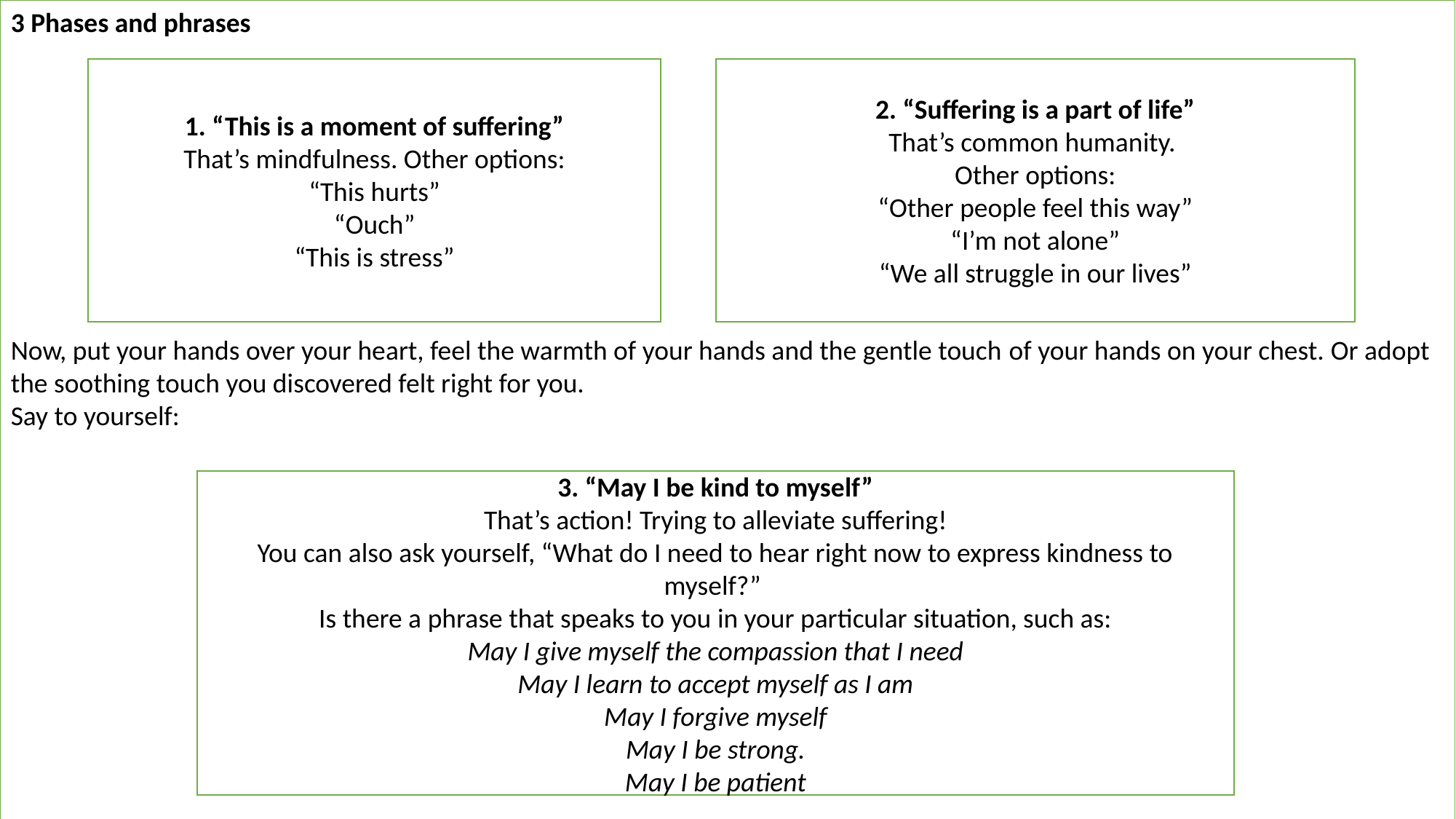

3 Phases and phrases

Now, put your hands over your heart, feel the warmth of your hands and the gentle touch of your hands on your chest. Or adopt the soothing touch you discovered felt right for you.
Say to yourself:

1. “This is a moment of suffering”
That’s mindfulness. Other options:
“This hurts”
“Ouch”
“This is stress”
2. “Suffering is a part of life”
That’s common humanity.
Other options:
“Other people feel this way”
“I’m not alone”
“We all struggle in our lives”
3. “May I be kind to myself”
That’s action! Trying to alleviate suffering!
You can also ask yourself, “What do I need to hear right now to express kindness to myself?”
Is there a phrase that speaks to you in your particular situation, such as:
May I give myself the compassion that I need
May I learn to accept myself as I am
May I forgive myself
May I be strong.
May I be patient